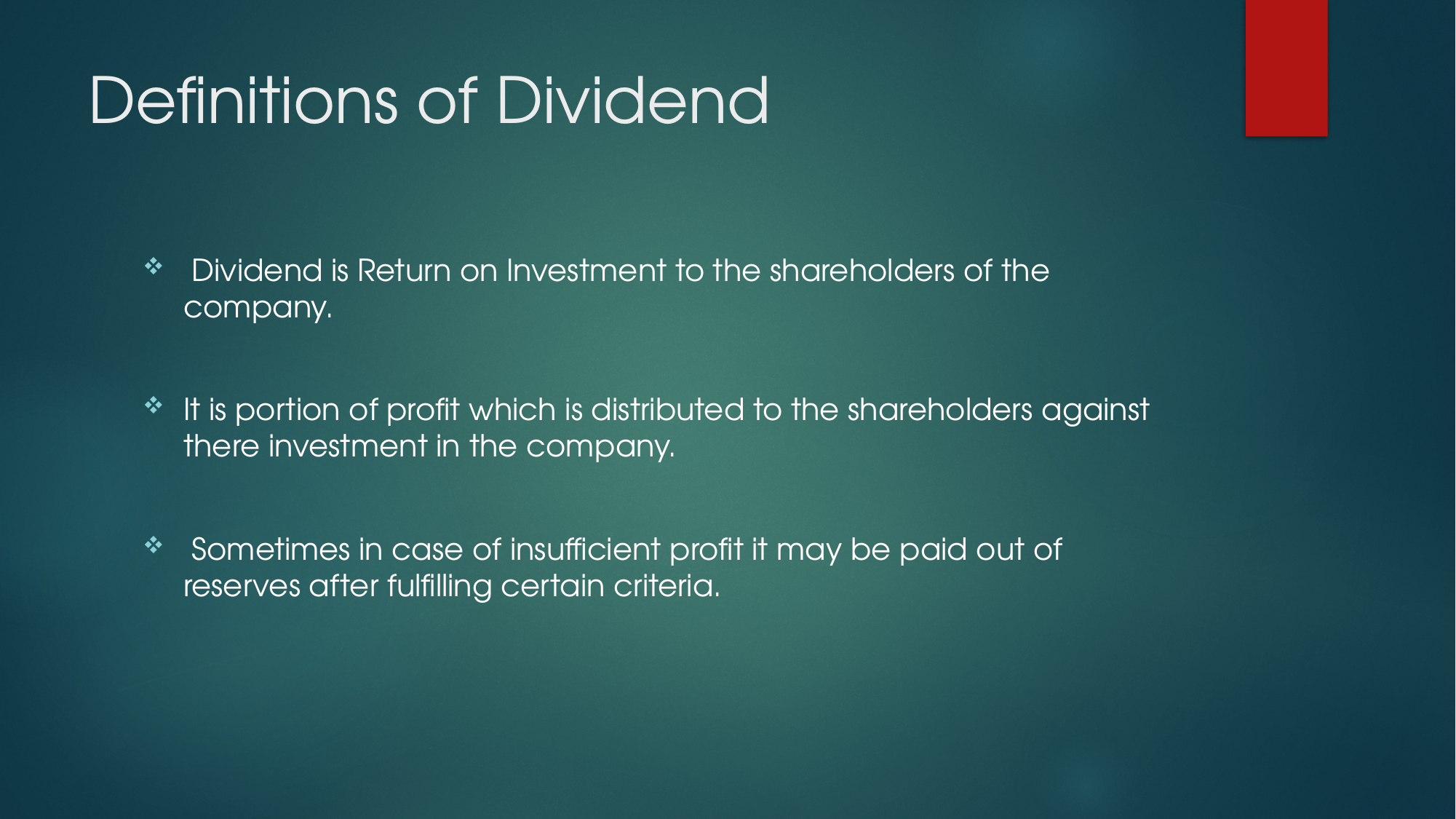

# Definitions of Dividend
 Dividend is Return on Investment to the shareholders of the company.

It is portion of profit which is distributed to the shareholders against there investment in the company.

 Sometimes in case of insufficient profit it may be paid out of      reserves after fulfilling certain criteria.